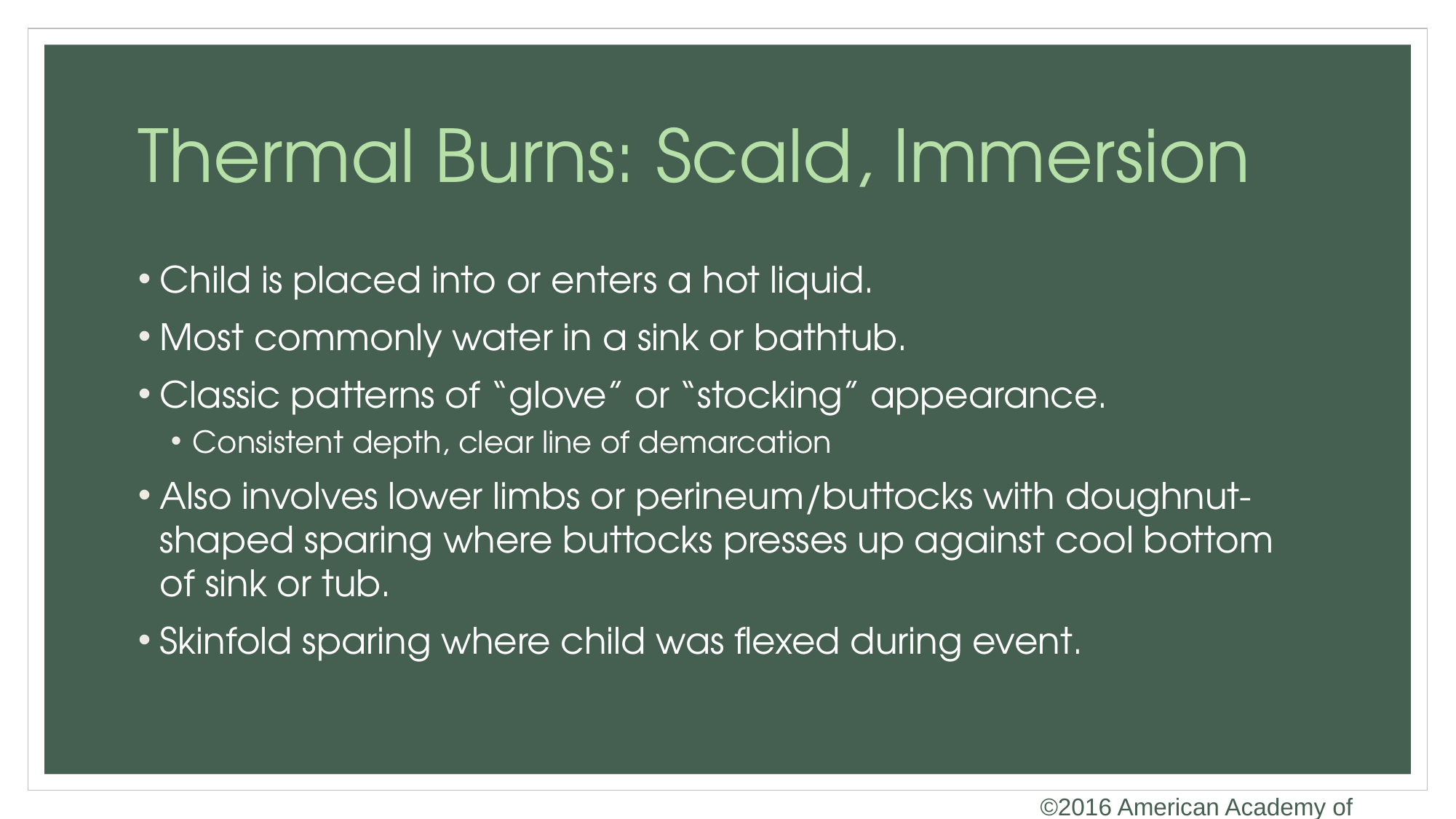

# Thermal Burns: Scald, Immersion
Child is placed into or enters a hot liquid.
Most commonly water in a sink or bathtub.
Classic patterns of “glove” or “stocking” appearance.
Consistent depth, clear line of demarcation
Also involves lower limbs or perineum/buttocks with doughnut-shaped sparing where buttocks presses up against cool bottom of sink or tub.
Skinfold sparing where child was flexed during event.
©2016 American Academy of Pediatrics